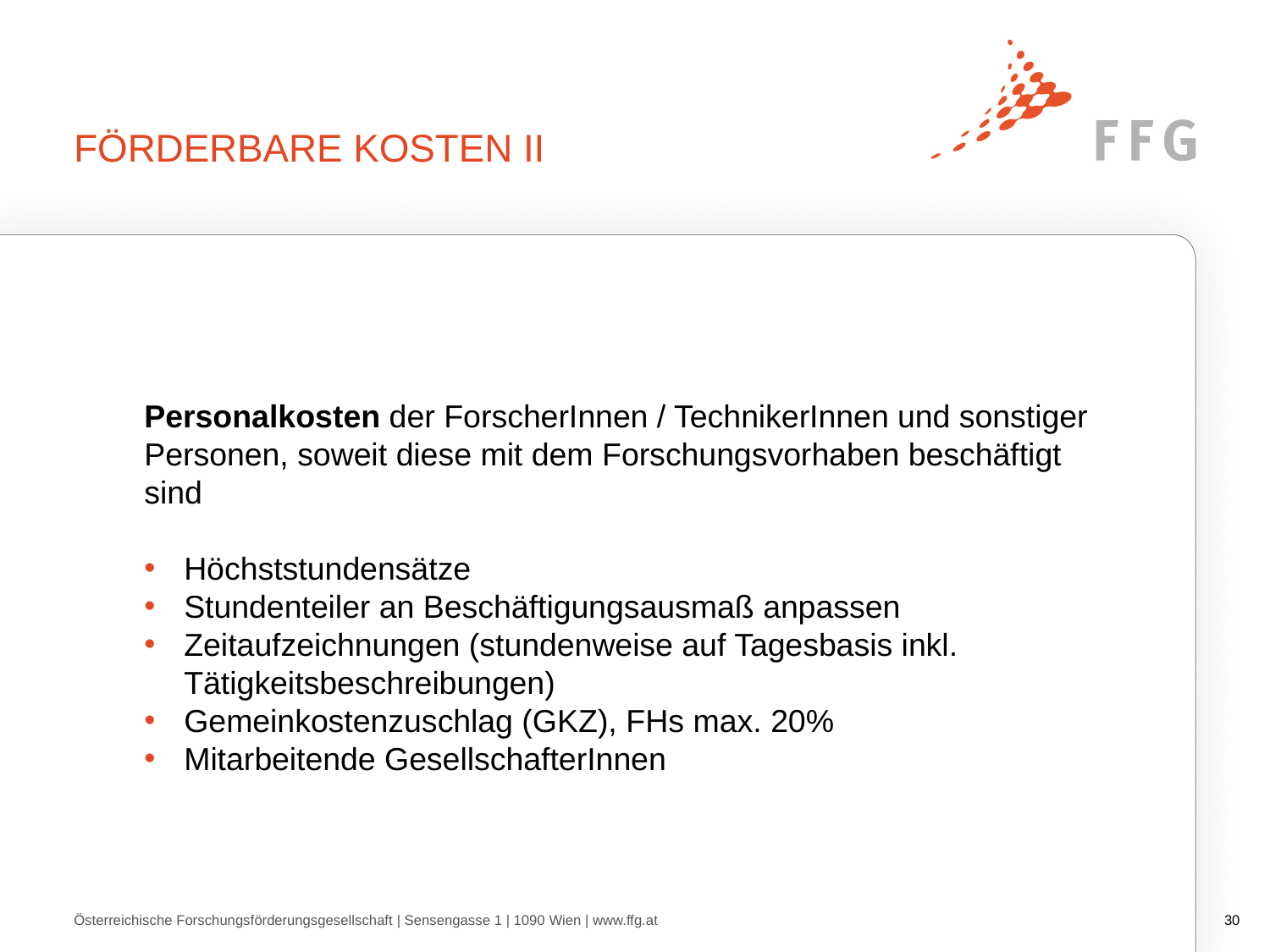

# FÖRDERBARE KOSTEN II

Personalkosten der ForscherInnen / TechnikerInnen und sonstiger Personen, soweit diese mit dem Forschungsvorhaben beschäftigt sind
Höchststundensätze
Stundenteiler an Beschäftigungsausmaß anpassen
Zeitaufzeichnungen (stundenweise auf Tagesbasis inkl. Tätigkeitsbeschreibungen)
Gemeinkostenzuschlag (GKZ), FHs max. 20%
Mitarbeitende GesellschafterInnen
Österreichische Forschungsförderungsgesellschaft | Sensengasse 1 | 1090 Wien | www.ffg.at
30